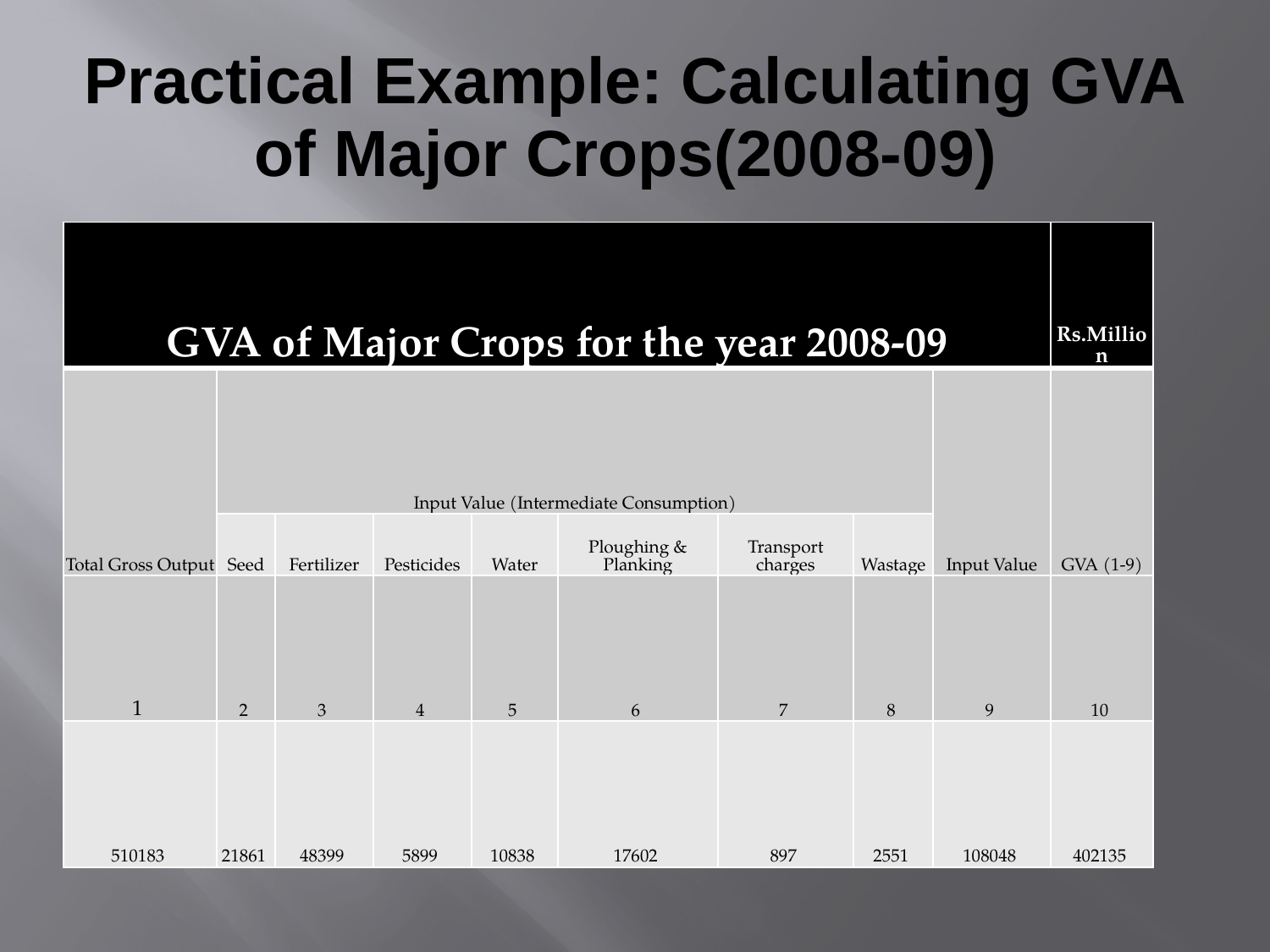

# Practical Example: Calculating GVA of Major Crops(2008-09)
| GVA of Major Crops for the year 2008-09 |  |  |  |  |  |  |  |  | Rs.Million |
| --- | --- | --- | --- | --- | --- | --- | --- | --- | --- |
| Total Gross Output | Input Value (Intermediate Consumption) |  |  |  |  |  |  | Input Value | GVA (1-9) |
|  | Seed | Fertilizer | Pesticides | Water | Ploughing & Planking | Transport charges | Wastage |  |  |
| 1 | 2 | 3 | 4 | 5 | 6 | 7 | 8 | 9 | 10 |
| 510183 | 21861 | 48399 | 5899 | 10838 | 17602 | 897 | 2551 | 108048 | 402135 |